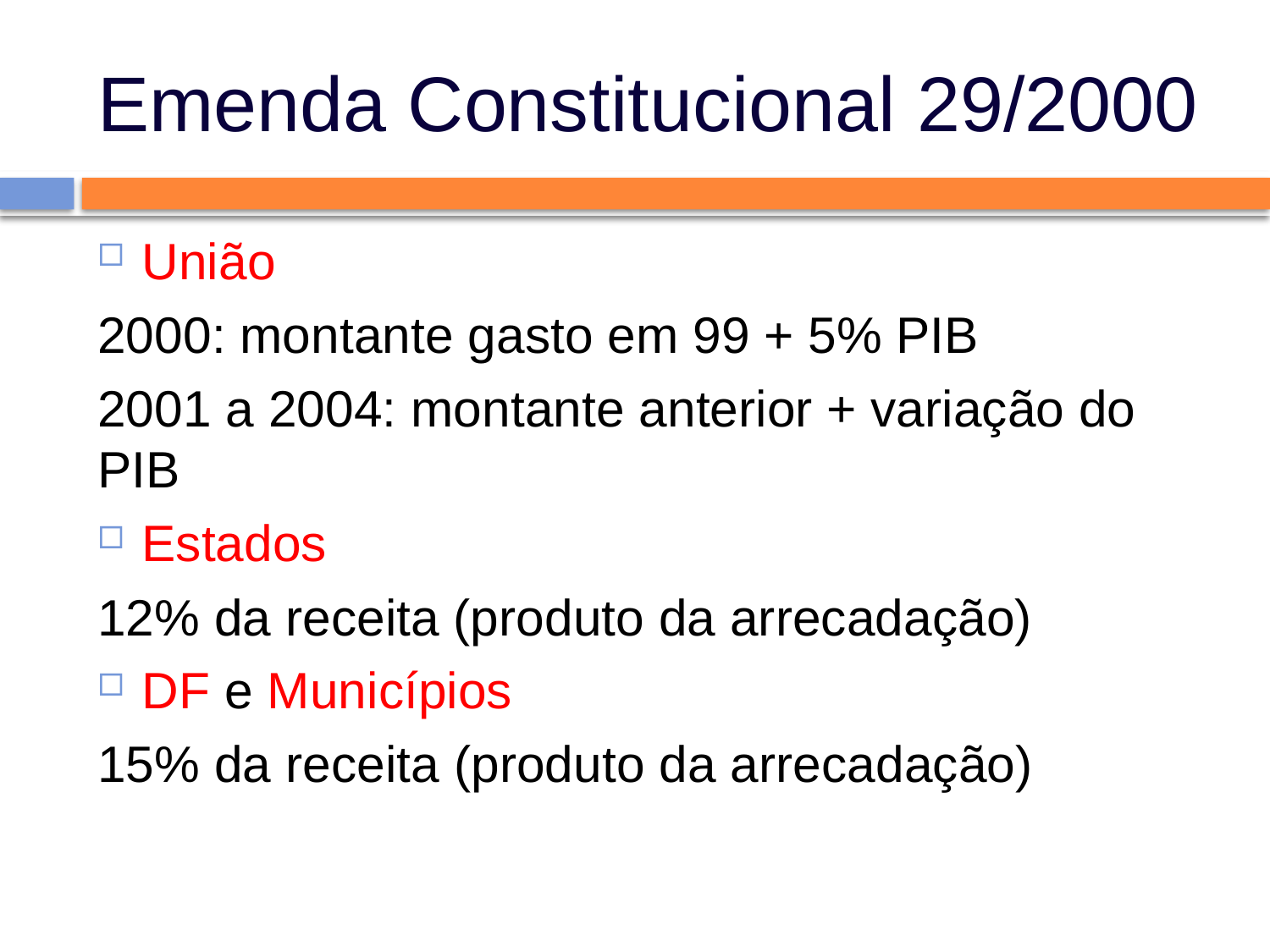

# Emenda Constitucional 29/2000
União
2000: montante gasto em 99 + 5% PIB
2001 a 2004: montante anterior + variação do PIB
Estados
12% da receita (produto da arrecadação)
DF e Municípios
15% da receita (produto da arrecadação)